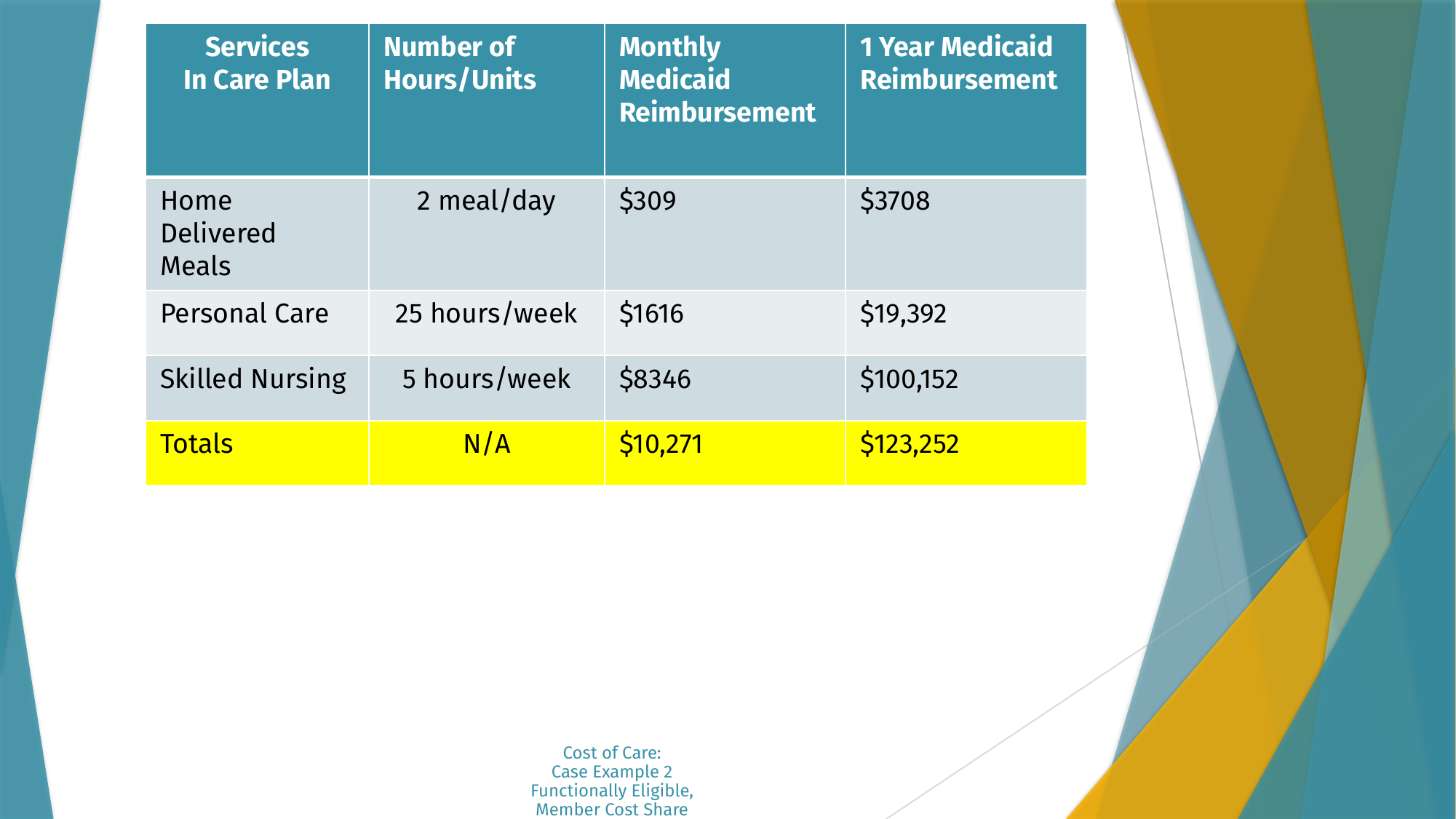

| Services In Care Plan | Number of Hours/Units | Monthly Medicaid Reimbursement | 1 Year Medicaid Reimbursement |
| --- | --- | --- | --- |
| Home Delivered Meals | 2 meal/day | $309 | $3708 |
| Personal Care | 25 hours/week | $1616 | $19,392 |
| Skilled Nursing | 5 hours/week | $8346 | $100,152 |
| Totals | N/A | $10,271 | $123,252 |
# Cost of Care: Case Example 2 Functionally Eligible, Member Cost Share